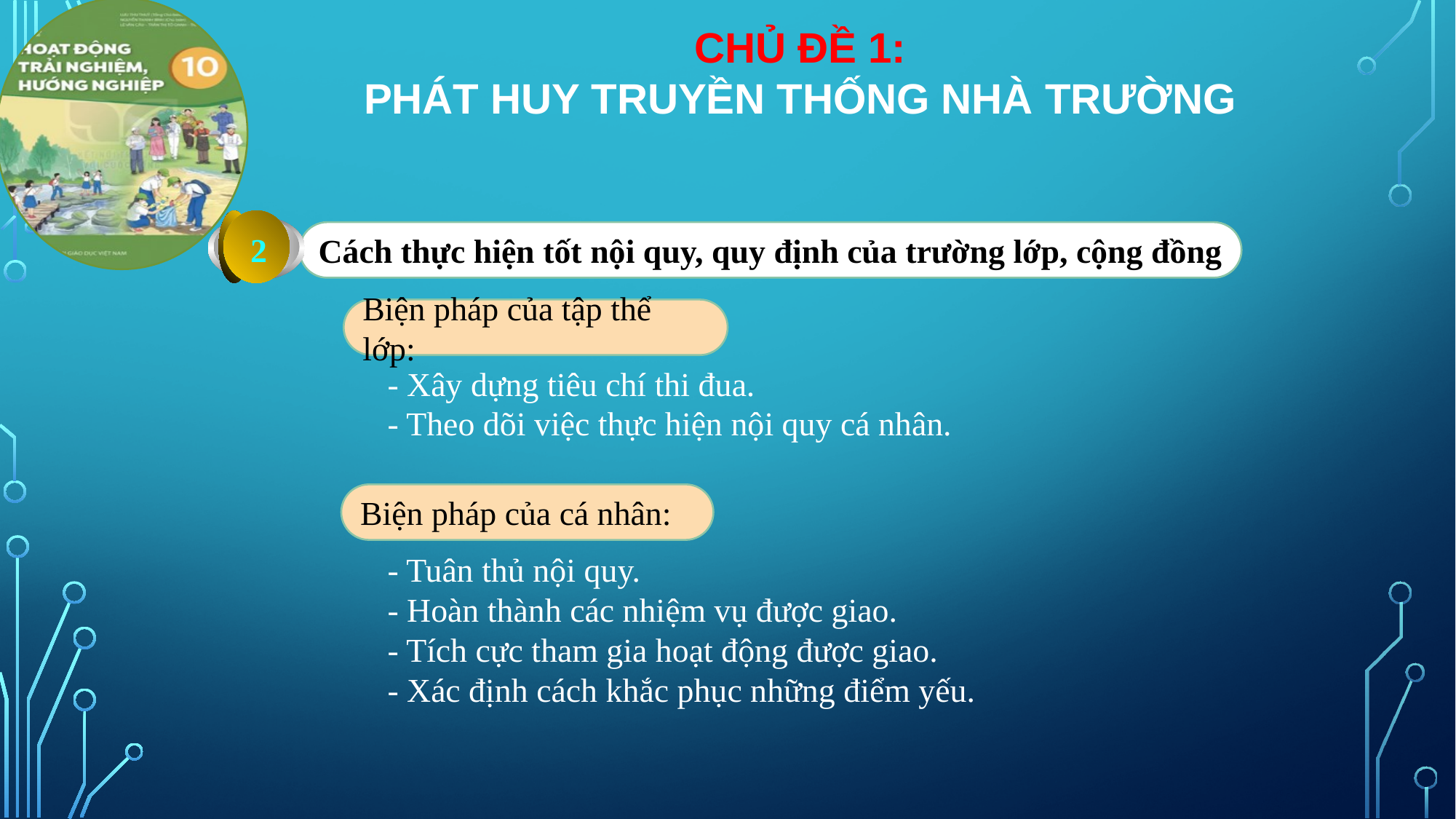

2
Cách thực hiện tốt nội quy, quy định của trường lớp, cộng đồng
Biện pháp của tập thể lớp:
- Xây dựng tiêu chí thi đua.
- Theo dõi việc thực hiện nội quy cá nhân.
Biện pháp của cá nhân:
- Tuân thủ nội quy.
- Hoàn thành các nhiệm vụ được giao.
- Tích cực tham gia hoạt động được giao.
- Xác định cách khắc phục những điểm yếu.